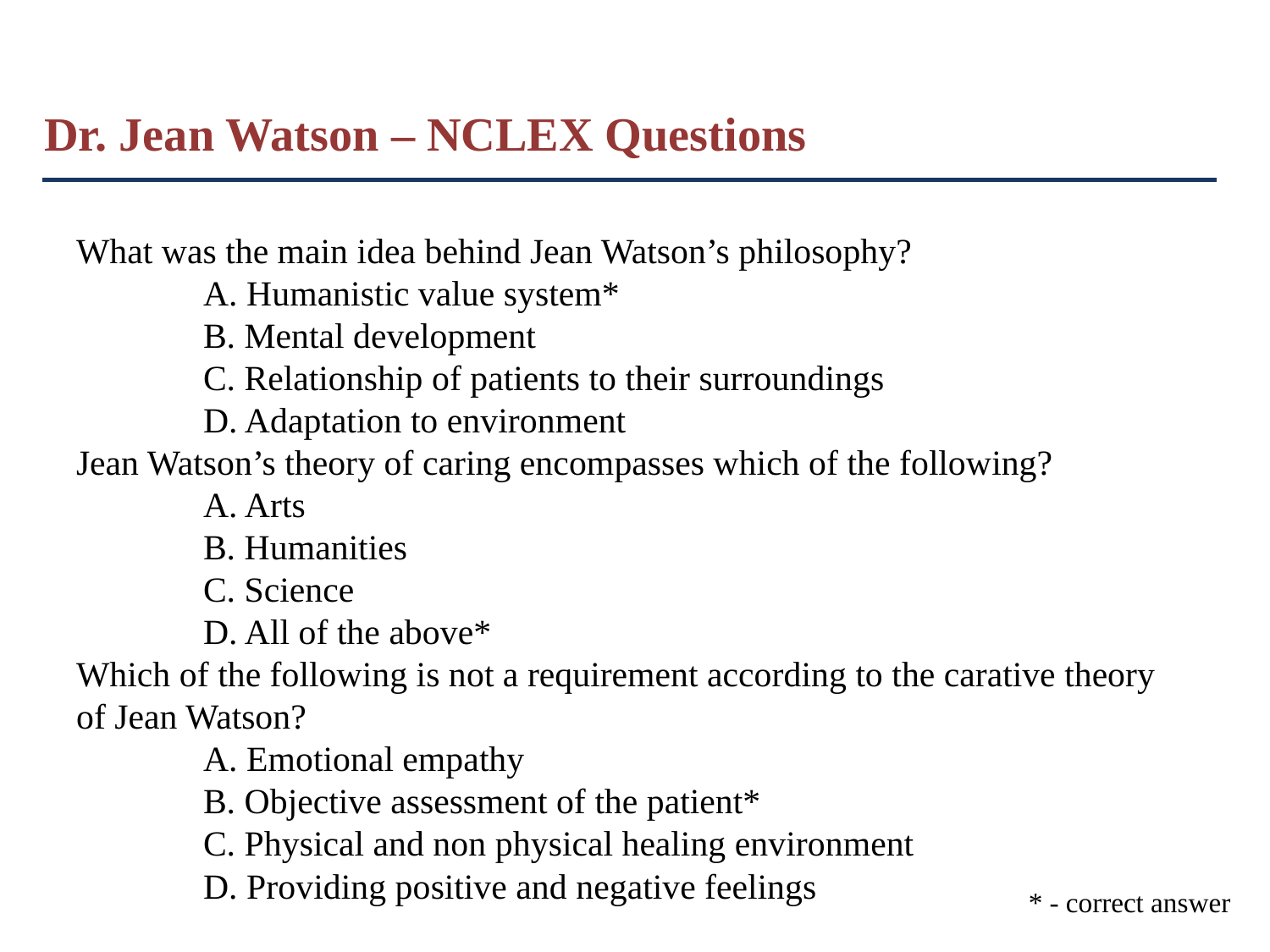

# Dr. Jean Watson – NCLEX Questions
What was the main idea behind Jean Watson’s philosophy?
	A. Humanistic value system*
	B. Mental development
	C. Relationship of patients to their surroundings
	D. Adaptation to environment
Jean Watson’s theory of caring encompasses which of the following?
	A. Arts
	B. Humanities
	C. Science
	D. All of the above*
Which of the following is not a requirement according to the carative theory of Jean Watson?
	A. Emotional empathy
	B. Objective assessment of the patient*
	C. Physical and non physical healing environment
	D. Providing positive and negative feelings
* - correct answer